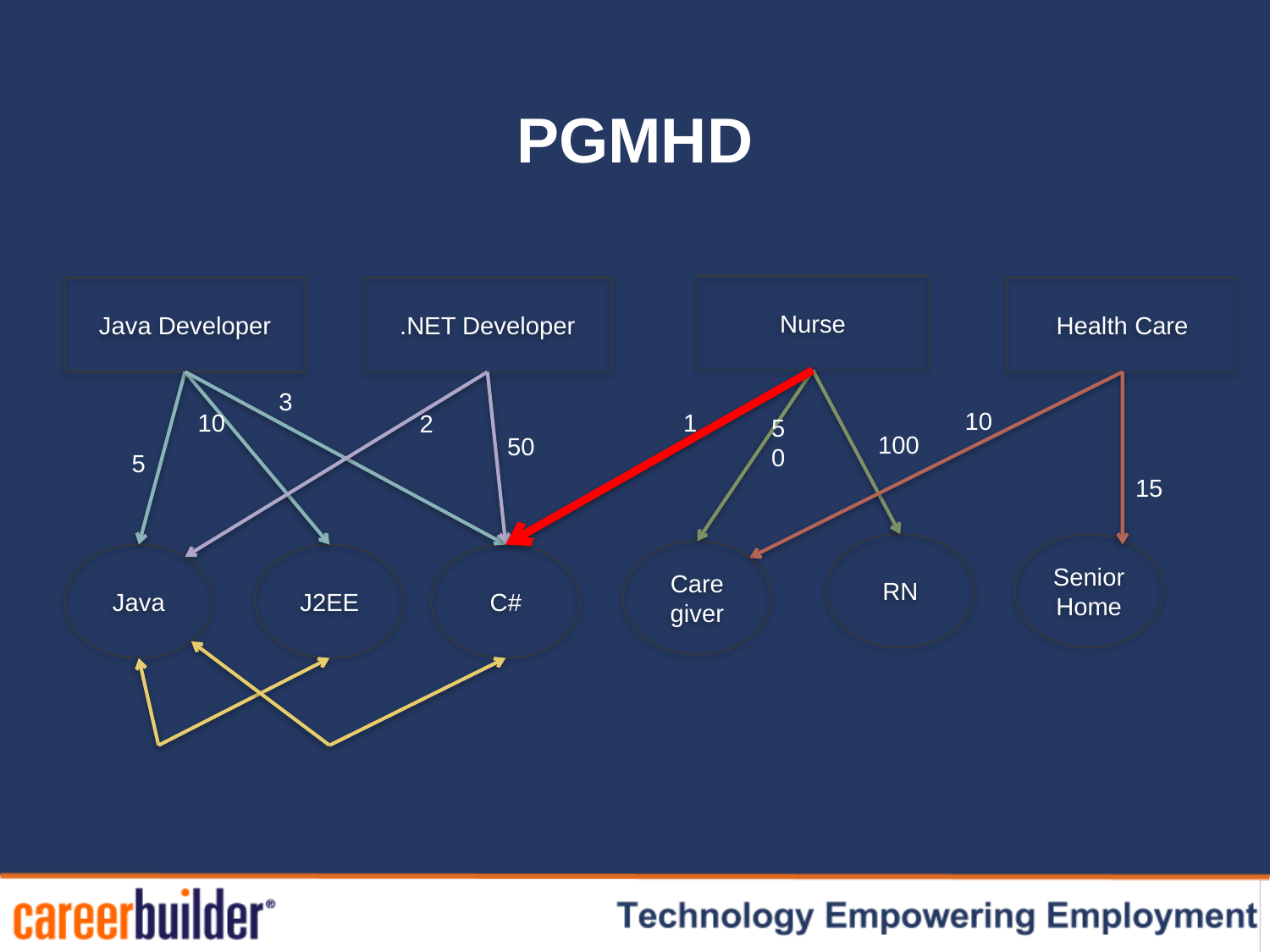

# PGMHD
Nurse
Java Developer
.NET Developer
Health Care
3
10
1
10
2
50
100
50
5
15
RN
Senior Home
Care giver
Java
J2EE
C#